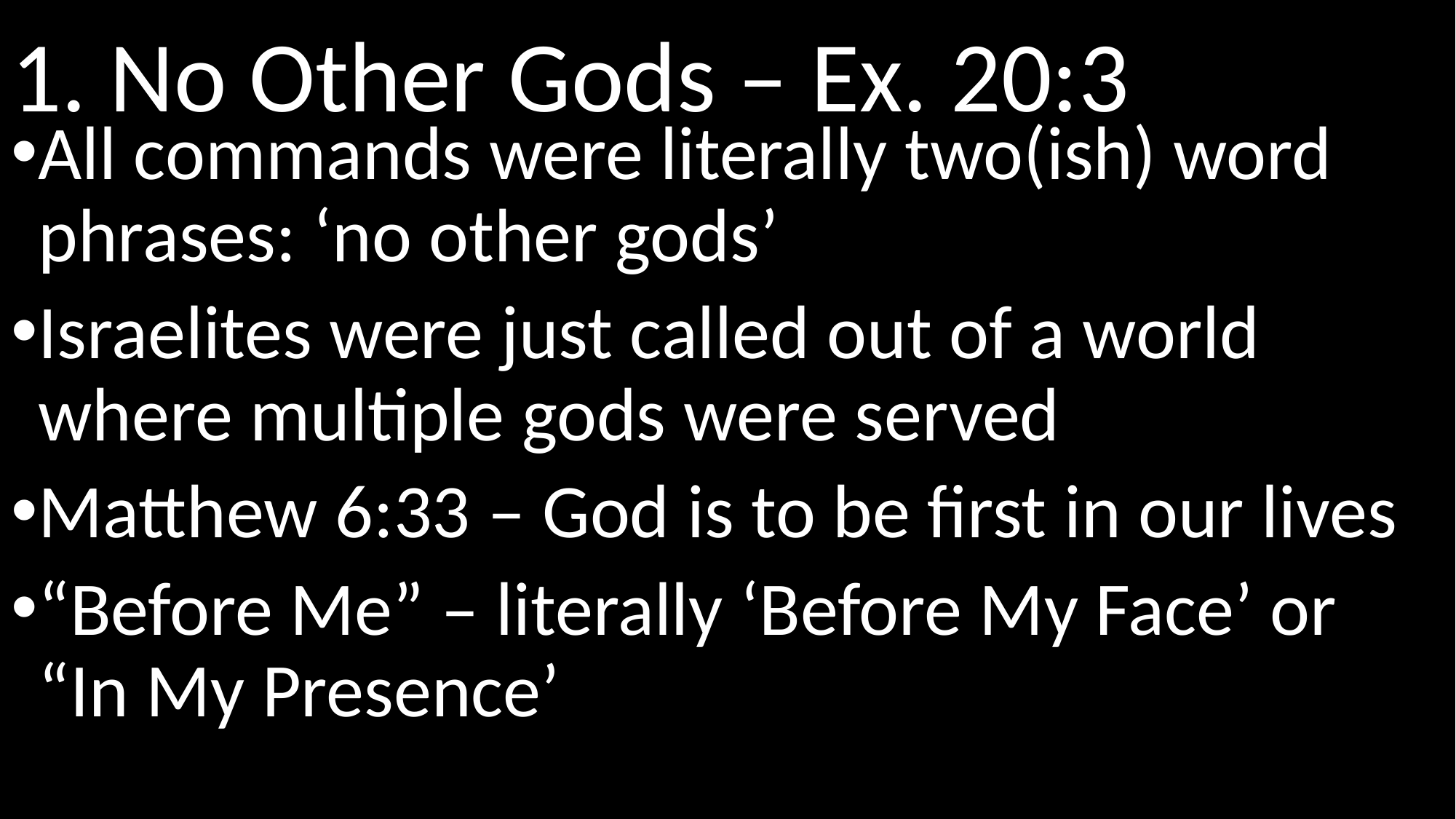

# 1. No Other Gods – Ex. 20:3
All commands were literally two(ish) word phrases: ‘no other gods’
Israelites were just called out of a world where multiple gods were served
Matthew 6:33 – God is to be first in our lives
“Before Me” – literally ‘Before My Face’ or “In My Presence’